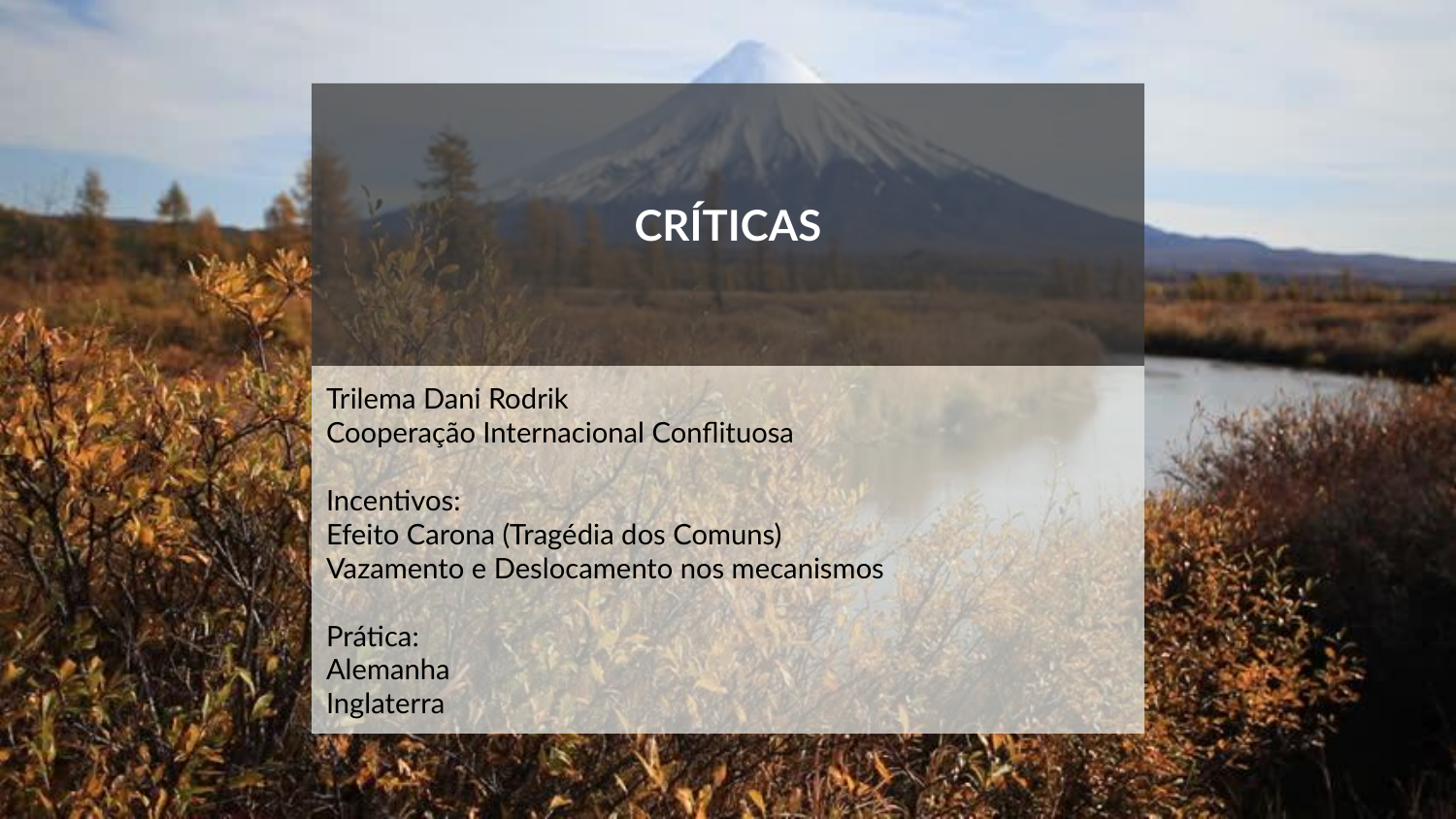

CRÍTICAS
Trilema Dani Rodrik
Cooperação Internacional Conflituosa
Incentivos:
Efeito Carona (Tragédia dos Comuns)
Vazamento e Deslocamento nos mecanismos

Prática:
Alemanha
Inglaterra